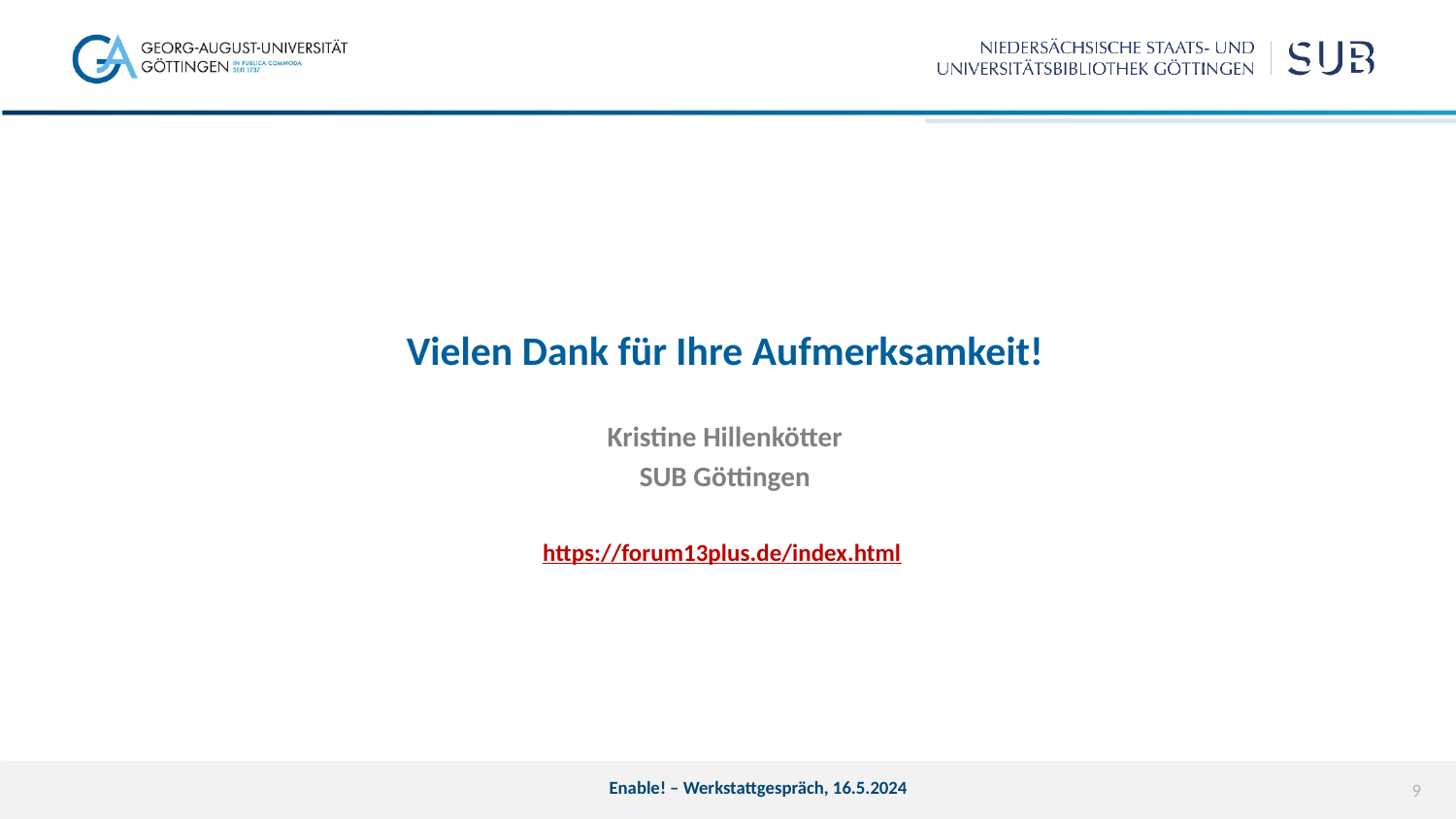

Vielen Dank für Ihre Aufmerksamkeit!

Kristine Hillenkötter
SUB Göttingen

https://forum13plus.de/index.html
Enable! – Werkstattgespräch, 16.5.2024

9